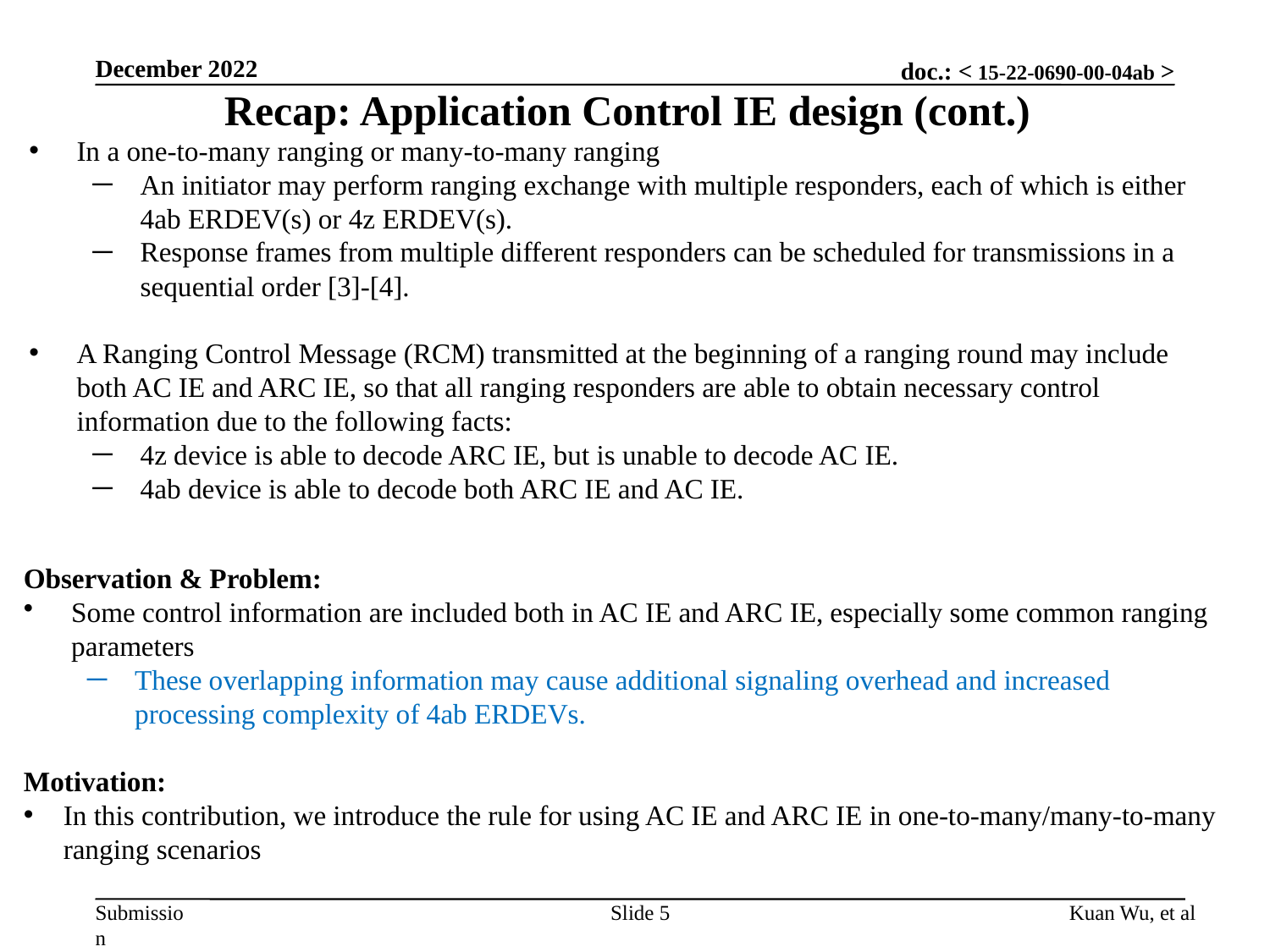

December 2022
Recap: Application Control IE design (cont.)
In a one-to-many ranging or many-to-many ranging
An initiator may perform ranging exchange with multiple responders, each of which is either 4ab ERDEV(s) or 4z ERDEV(s).
Response frames from multiple different responders can be scheduled for transmissions in a sequential order [3]-[4].

A Ranging Control Message (RCM) transmitted at the beginning of a ranging round may include both AC IE and ARC IE, so that all ranging responders are able to obtain necessary control information due to the following facts:
4z device is able to decode ARC IE, but is unable to decode AC IE.
4ab device is able to decode both ARC IE and AC IE.
Observation & Problem:
Some control information are included both in AC IE and ARC IE, especially some common ranging parameters
These overlapping information may cause additional signaling overhead and increased processing complexity of 4ab ERDEVs.

Motivation:
In this contribution, we introduce the rule for using AC IE and ARC IE in one-to-many/many-to-many ranging scenarios
Slide 5
Kuan Wu, et al